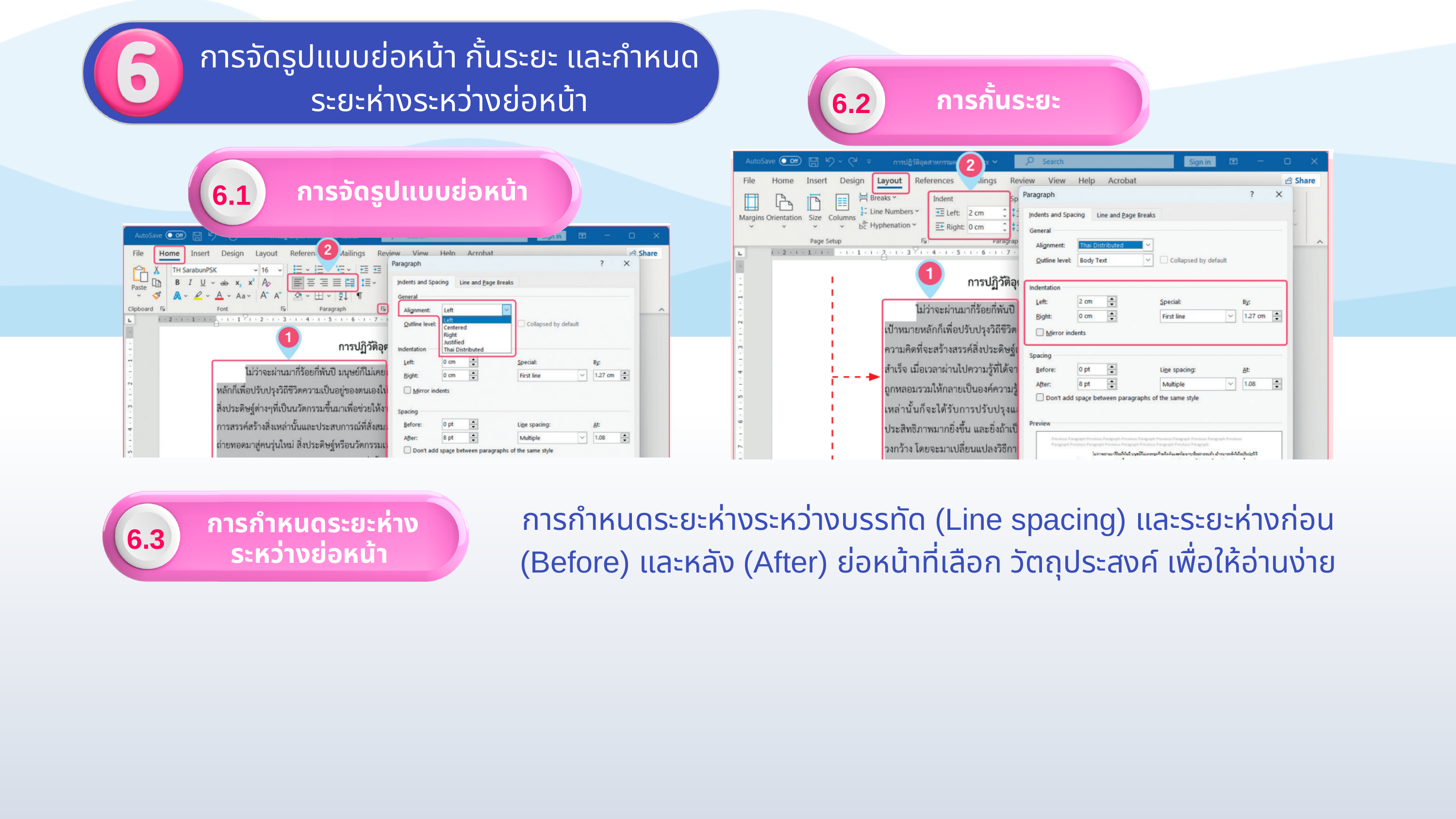

การจัดรูปแบบย่อหน้า กั้นระยะ และกำหนดระยะห่างระหว่างย่อหน้า

6.2
 การกั้นระยะ

6.1
การจัดรูปแบบย่อหน้า

การกำหนดระยะห่างระหว่างบรรทัด (Line spacing) และระยะห่างก่อน (Before) และหลัง (After) ย่อหน้าที่เลือก วัตถุประสงค์ เพื่อให้อ่านง่าย
การกําหนดระยะห่าง
ระหว่างย่อหน้า
6.3